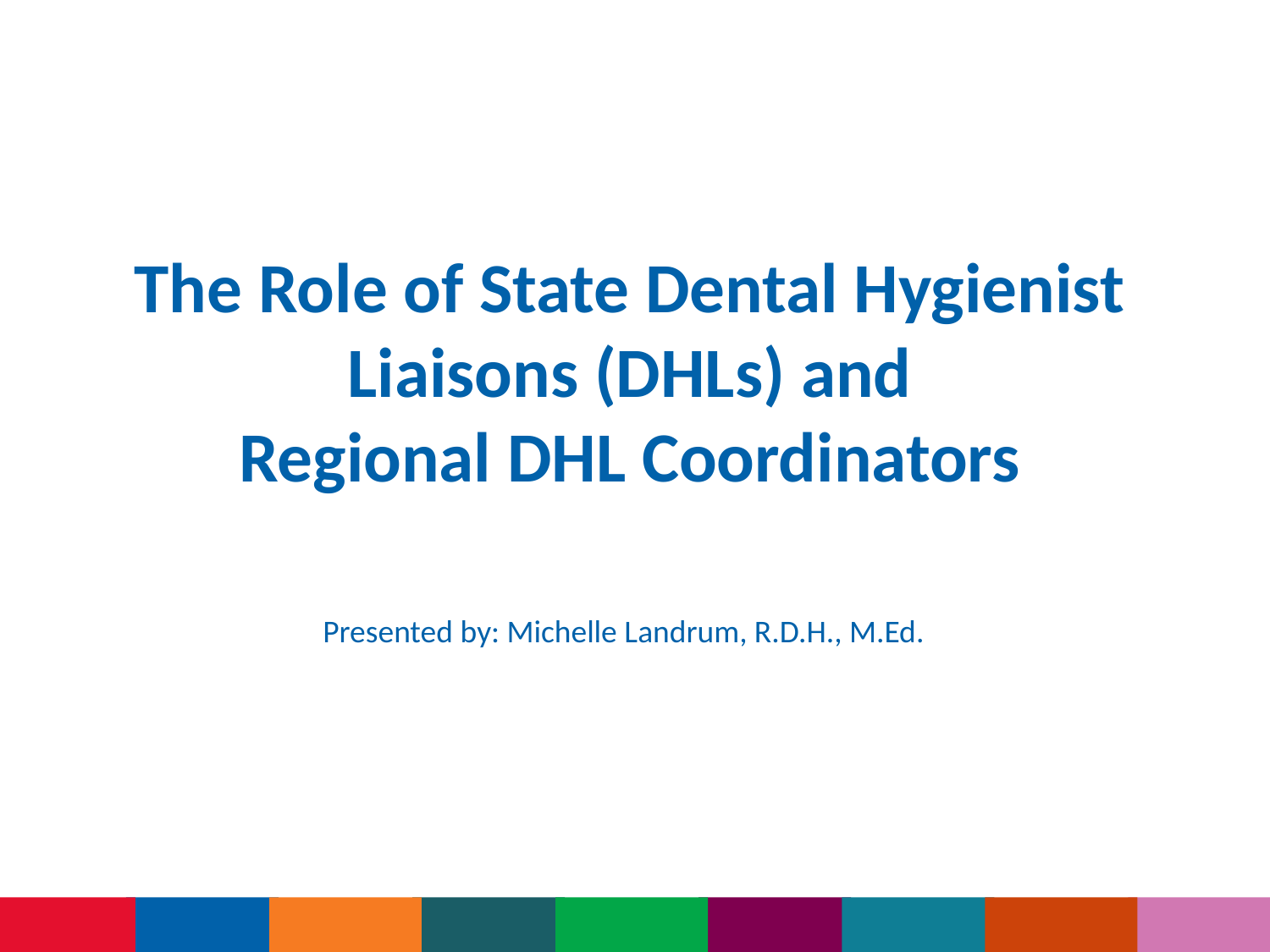

The Role of State Dental Hygienist Liaisons (DHLs) and
Regional DHL Coordinators
Presented by: Michelle Landrum, R.D.H., M.Ed.